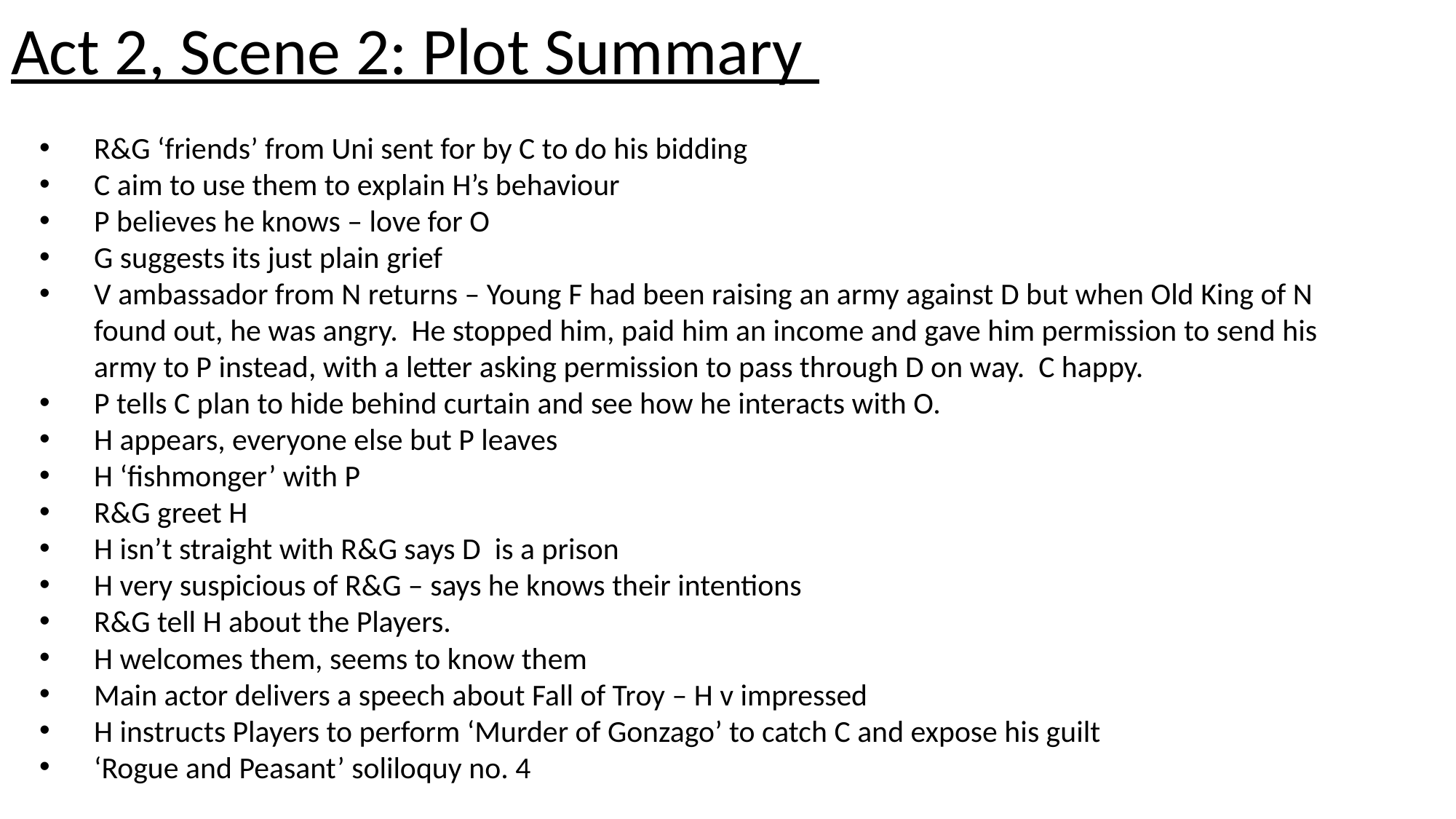

# Act 2, Scene 2: Plot Summary
R&G ‘friends’ from Uni sent for by C to do his bidding
C aim to use them to explain H’s behaviour
P believes he knows – love for O
G suggests its just plain grief
V ambassador from N returns – Young F had been raising an army against D but when Old King of N found out, he was angry.  He stopped him, paid him an income and gave him permission to send his army to P instead, with a letter asking permission to pass through D on way.  C happy.
P tells C plan to hide behind curtain and see how he interacts with O.
H appears, everyone else but P leaves
H ‘fishmonger’ with P
R&G greet H
H isn’t straight with R&G says D  is a prison
H very suspicious of R&G – says he knows their intentions
R&G tell H about the Players.
H welcomes them, seems to know them
Main actor delivers a speech about Fall of Troy – H v impressed
H instructs Players to perform ‘Murder of Gonzago’ to catch C and expose his guilt
‘Rogue and Peasant’ soliloquy no. 4